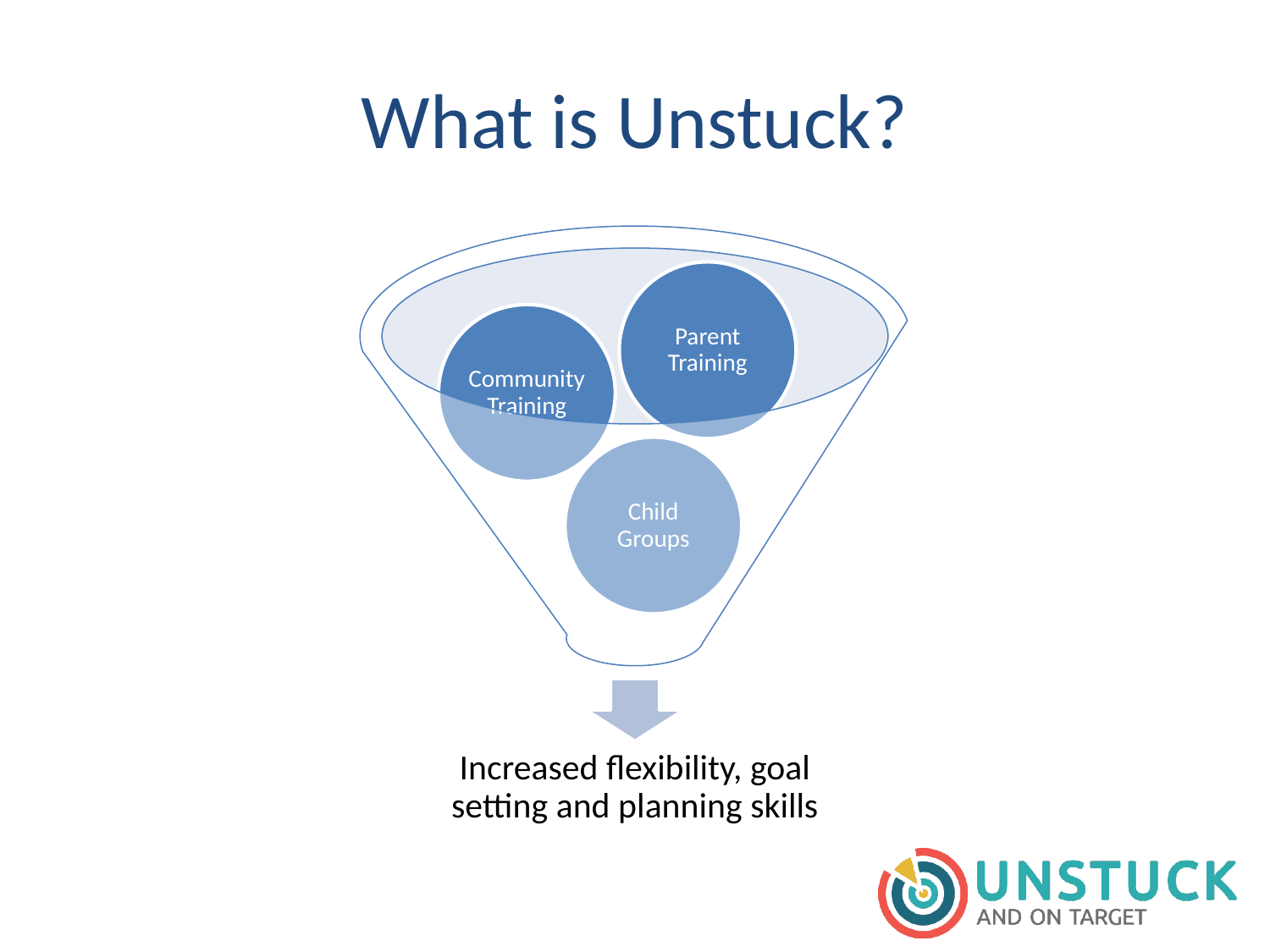

# What is Unstuck?
Increased flexibility, goal setting and planning skills
Child Groups
Community Training
Parent Training